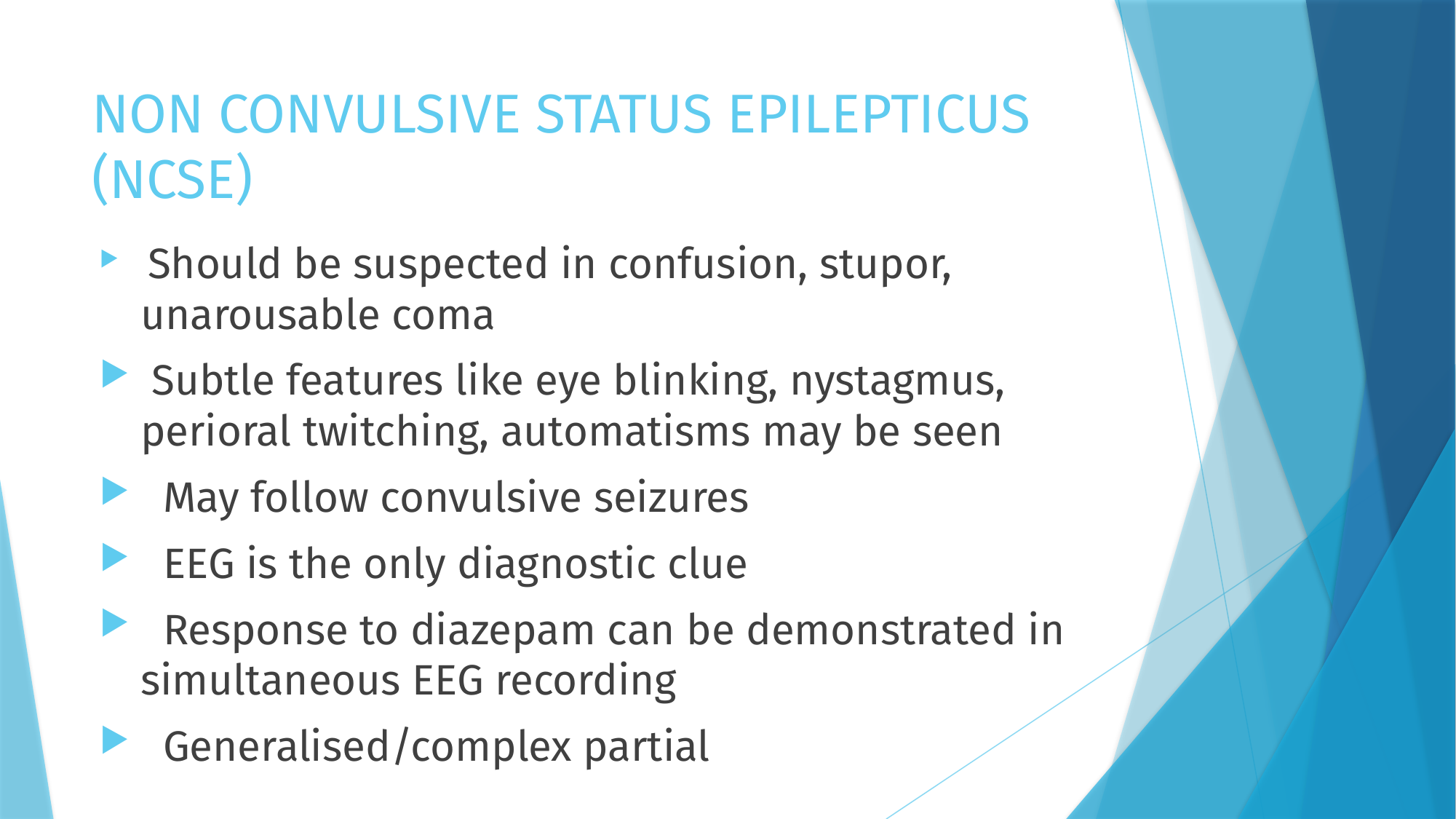

# NON CONVULSIVE STATUS EPILEPTICUS (NCSE)
 Should be suspected in confusion, stupor, unarousable coma
 Subtle features like eye blinking, nystagmus, perioral twitching, automatisms may be seen
  May follow convulsive seizures
  EEG is the only diagnostic clue
  Response to diazepam can be demonstrated in simultaneous EEG recording
  Generalised/complex partial